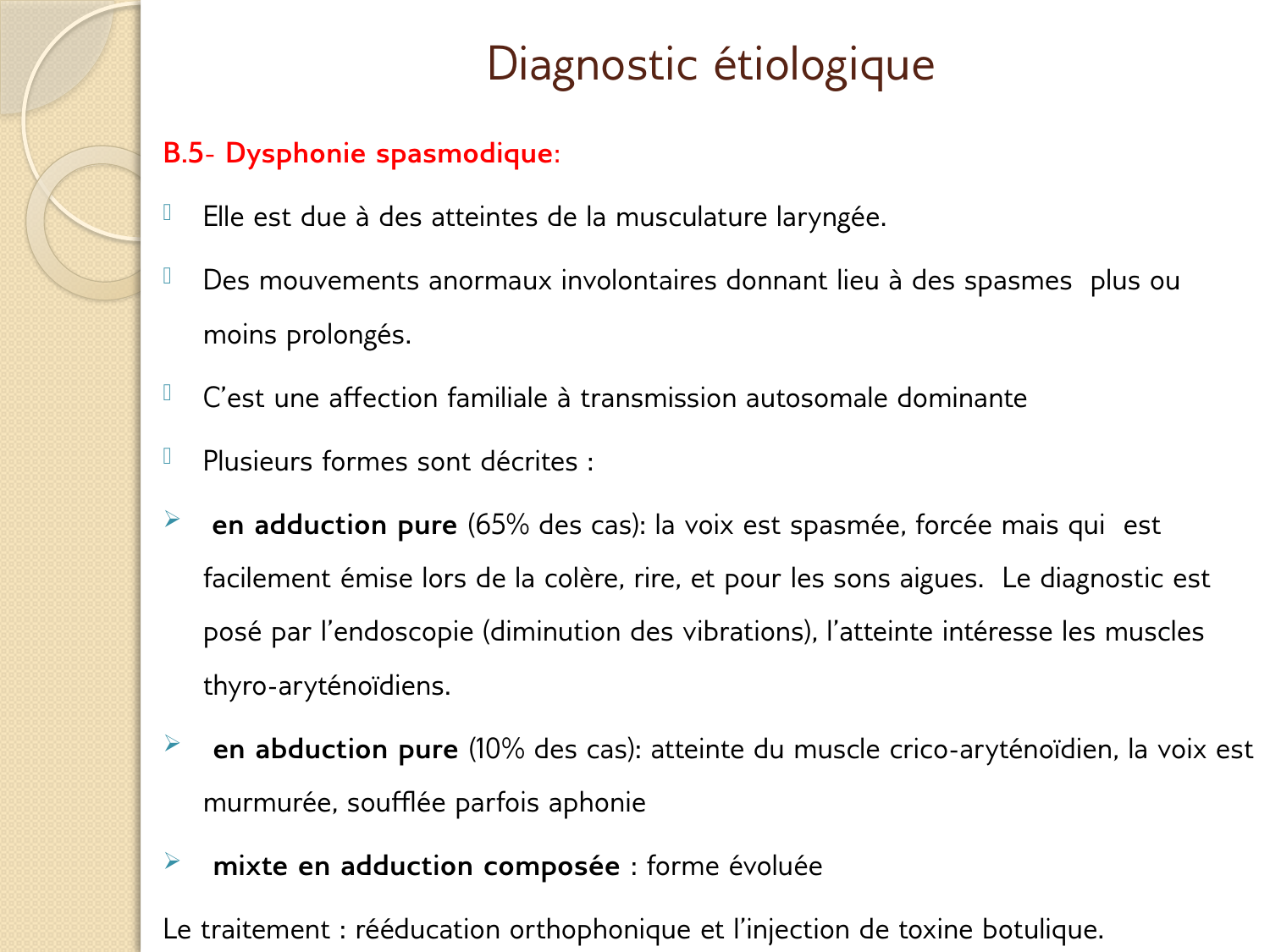

# Diagnostic étiologique
B.5- Dysphonie spasmodique:
Elle est due à des atteintes de la musculature laryngée.
Des mouvements anormaux involontaires donnant lieu à des spasmes  plus ou moins prolongés.
C’est une affection familiale à transmission autosomale dominante
Plusieurs formes sont décrites :
 en adduction pure (65% des cas): la voix est spasmée, forcée mais qui  est facilement émise lors de la colère, rire, et pour les sons aigues.  Le diagnostic est posé par l’endoscopie (diminution des vibrations), l’atteinte intéresse les muscles thyro-aryténoïdiens.
 en abduction pure (10% des cas): atteinte du muscle crico-aryténoïdien, la voix est murmurée, soufflée parfois aphonie
 mixte en adduction composée : forme évoluée
Le traitement : rééducation orthophonique et l’injection de toxine botulique.